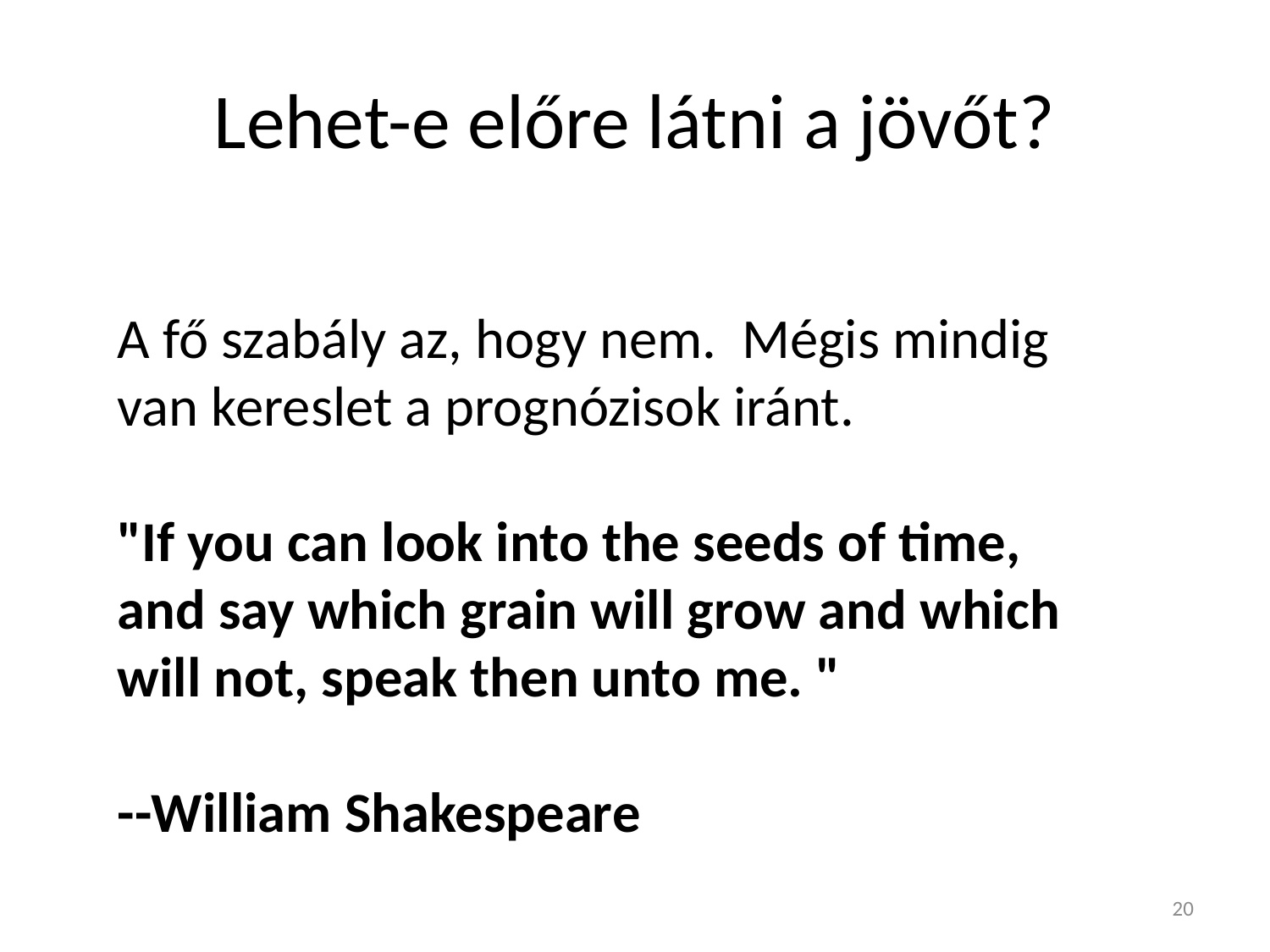

# Lehet-e előre látni a jövőt?
A fő szabály az, hogy nem.  Mégis mindig van kereslet a prognózisok iránt.

"If you can look into the seeds of time, and say which grain will grow and which will not, speak then unto me. "

--William Shakespeare

20